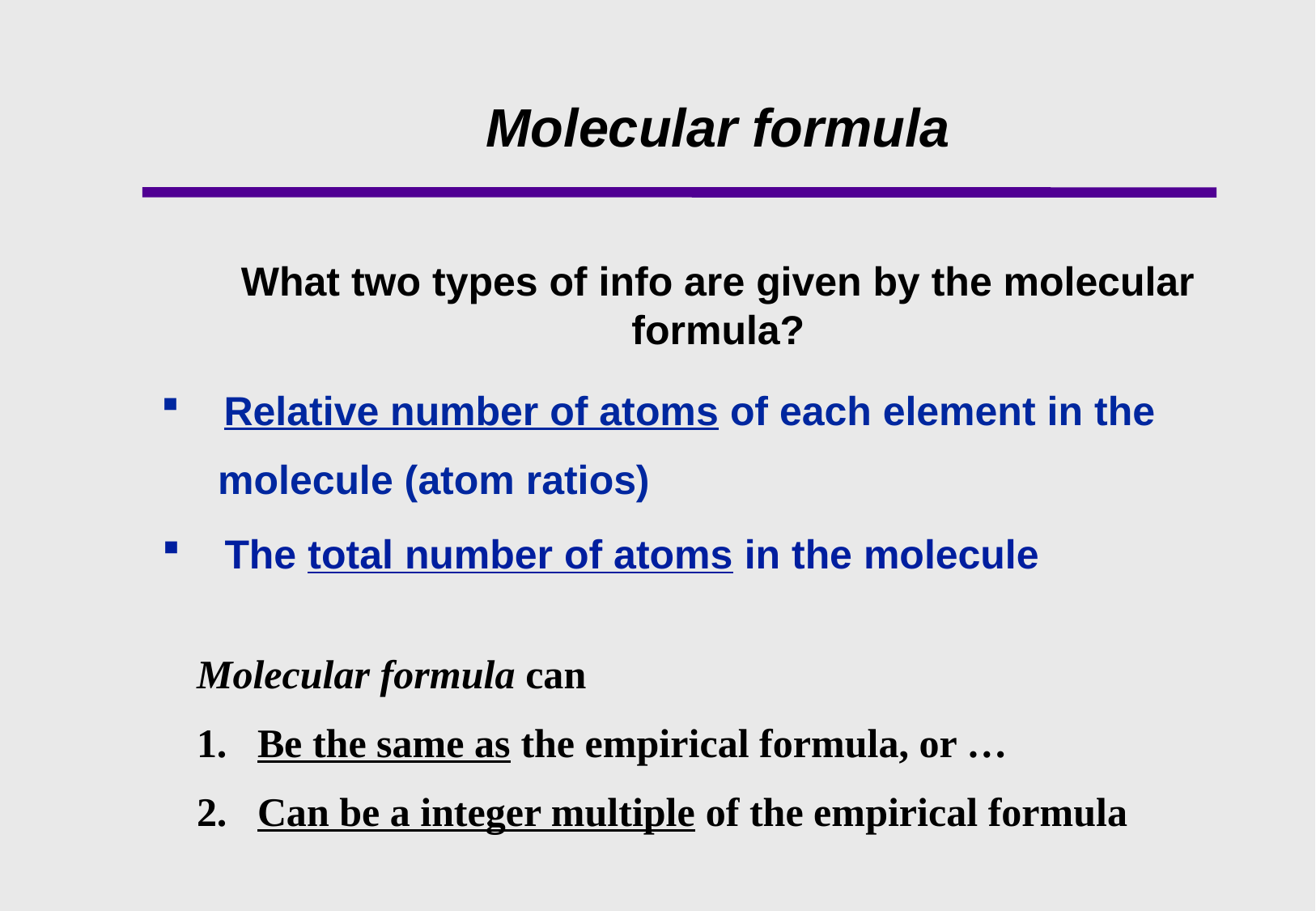

Molecular formula

What two types of info are given by the molecular formula?

   Relative number of atoms of each element in the
     molecule (atom ratios)
   The total number of atoms in the molecule
Molecular formula can
1.   Be the same as the empirical formula, or …
2.   Can be a integer multiple of the empirical formula